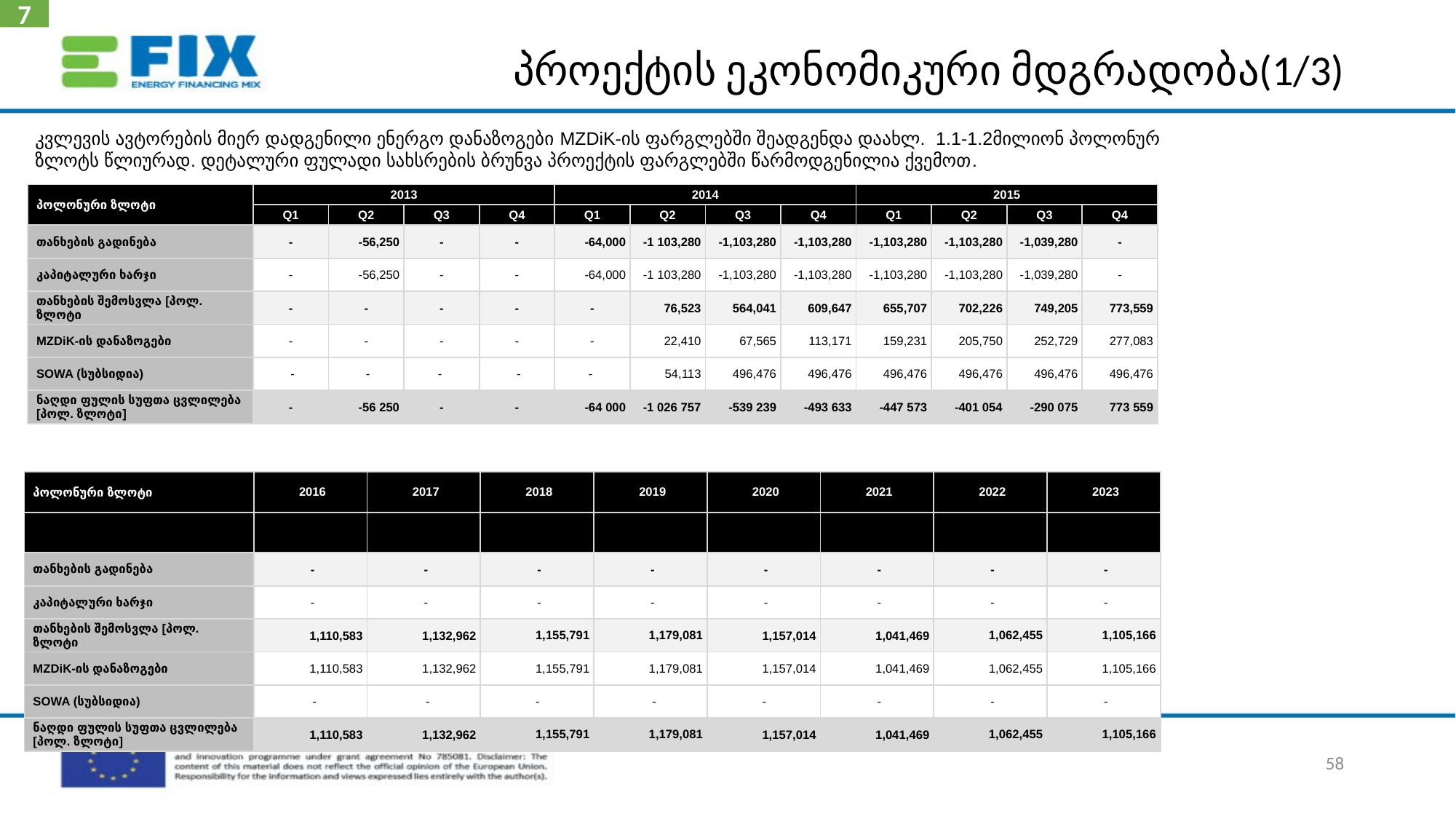

7
# პროექტის ეკონომიკური მდგრადობა(1/3)
კვლევის ავტორების მიერ დადგენილი ენერგო დანაზოგები MZDiK-ის ფარგლებში შეადგენდა დაახლ.  1.1-1.2მილიონ პოლონურ ზლოტს წლიურად. დეტალური ფულადი სახსრების ბრუნვა პროექტის ფარგლებში წარმოდგენილია ქვემოთ.

| პოლონური ზლოტი | 2013 |  |  |  | 2014 |  |  |  | 2015 |  |  |  |
| --- | --- | --- | --- | --- | --- | --- | --- | --- | --- | --- | --- | --- |
|  | Q1 | Q2 | Q3 | Q4 | Q1 | Q2 | Q3 | Q4 | Q1 | Q2 | Q3 | Q4 |
| თანხების გადინება | - | -56,250 | - | - | -64,000 | -1 103,280 | -1,103,280 | -1,103,280 | -1,103,280 | -1,103,280 | -1,039,280 | - |
| კაპიტალური ხარჯი | - | -56,250 | - | - | -64,000 | -1 103,280 | -1,103,280 | -1,103,280 | -1,103,280 | -1,103,280 | -1,039,280 | - |
| თანხების შემოსვლა [პოლ. ზლოტი | - | - | - | - | - | 76,523 | 564,041 | 609,647 | 655,707 | 702,226 | 749,205 | 773,559 |
| MZDiK-ის დანაზოგები | - | - | - | - | - | 22,410 | 67,565 | 113,171 | 159,231 | 205,750 | 252,729 | 277,083 |
| SOWA (სუბსიდია) | - | - | - | - | - | 54,113 | 496,476 | 496,476 | 496,476 | 496,476 | 496,476 | 496,476 |
| ნაღდი ფულის სუფთა ცვლილება [პოლ. ზლოტი] | - | -56 250 | - | - | -64 000 | -1 026 757 | -539 239 | -493 633 | -447 573 | -401 054 | -290 075 | 773 559 |
| პოლონური ზლოტი | 2016 | 2017 | 2018 | 2019 | 2020 | 2021 | 2022 | 2023 |
| --- | --- | --- | --- | --- | --- | --- | --- | --- |
|  |  |  |  |  |  |  |  |  |
| თანხების გადინება | - | - | - | - | - | - | - | - |
| კაპიტალური ხარჯი | - | - | - | - | - | - | - | - |
| თანხების შემოსვლა [პოლ. ზლოტი | 1,110,583 | 1,132,962 | 1,155,791 | 1,179,081 | 1,157,014 | 1,041,469 | 1,062,455 | 1,105,166 |
| MZDiK-ის დანაზოგები | 1,110,583 | 1,132,962 | 1,155,791 | 1,179,081 | 1,157,014 | 1,041,469 | 1,062,455 | 1,105,166 |
| SOWA (სუბსიდია) | - | - | - | - | - | - | - | - |
| ნაღდი ფულის სუფთა ცვლილება [პოლ. ზლოტი] | 1,110,583 | 1,132,962 | 1,155,791 | 1,179,081 | 1,157,014 | 1,041,469 | 1,062,455 | 1,105,166 |
58